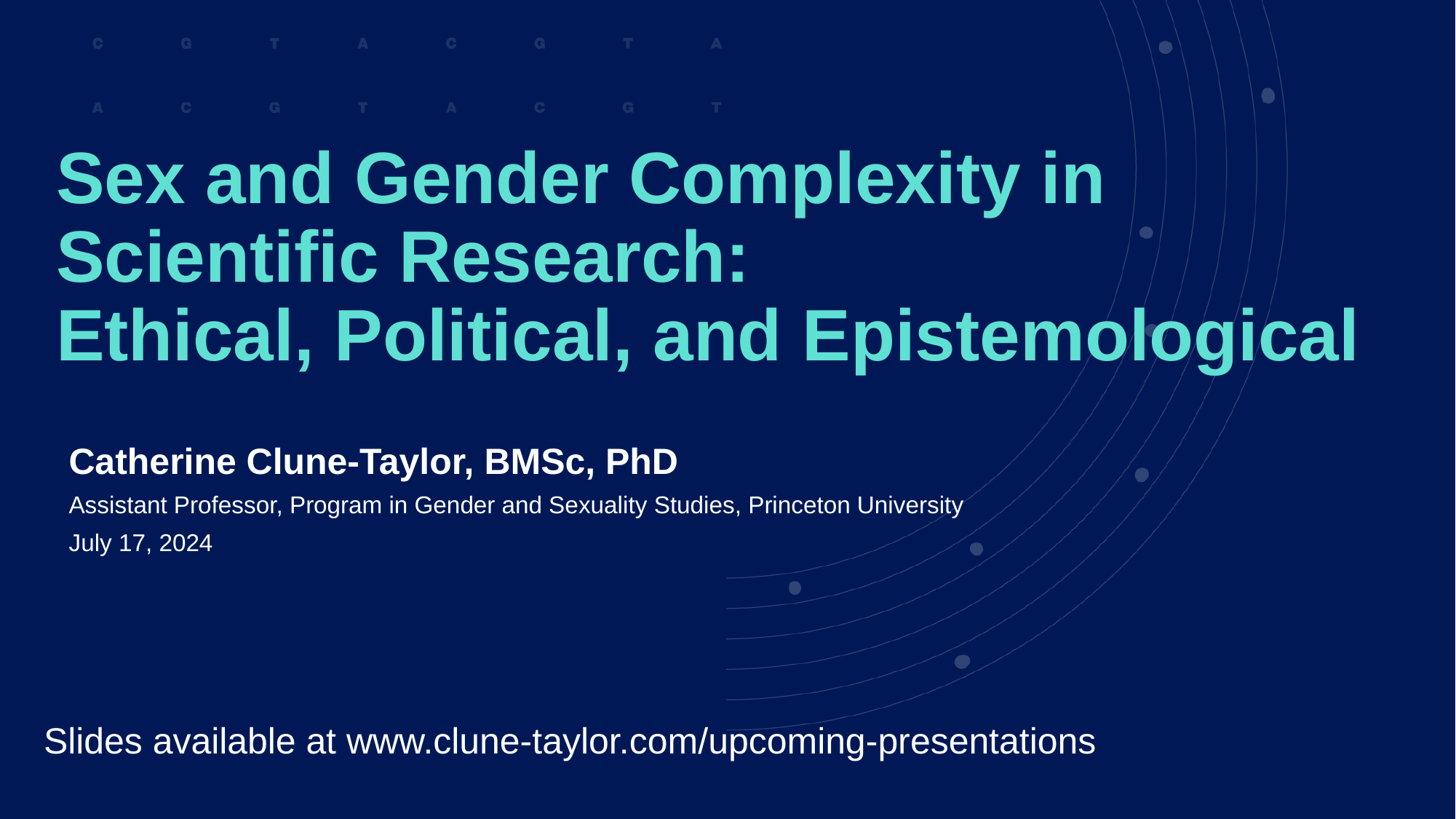

# Sex and Gender Complexity in Scientific Research: Ethical, Political, and Epistemological
Catherine Clune-Taylor, BMSc, PhD

Assistant Professor, Program in Gender and Sexuality Studies, Princeton University
July 17, 2024
Slides available at www.clune-taylor.com/upcoming-presentations